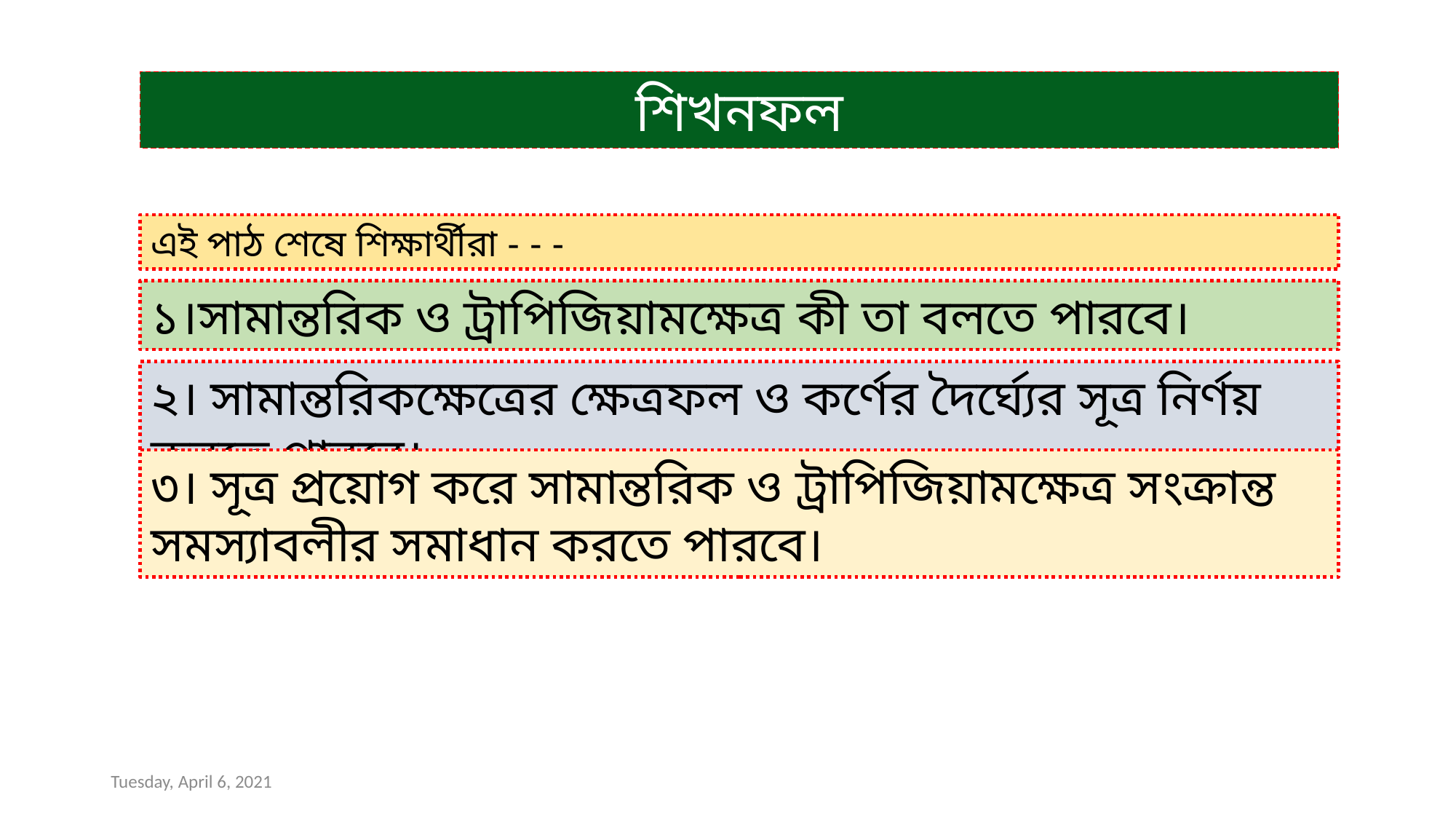

শিখনফল
এই পাঠ শেষে শিক্ষার্থীরা - - -
১।সামান্তরিক ও ট্রাপিজিয়ামক্ষেত্র কী তা বলতে পারবে।
২। সামান্তরিকক্ষেত্রের ক্ষেত্রফল ও কর্ণের দৈর্ঘ্যের সূত্র নির্ণয় করতে পারবে।
৩। সূত্র প্রয়োগ করে সামান্তরিক ও ট্রাপিজিয়ামক্ষেত্র সংক্রান্ত সমস্যাবলীর সমাধান করতে পারবে।
Tuesday, April 6, 2021
hamidurrahman57@gmail.com
5